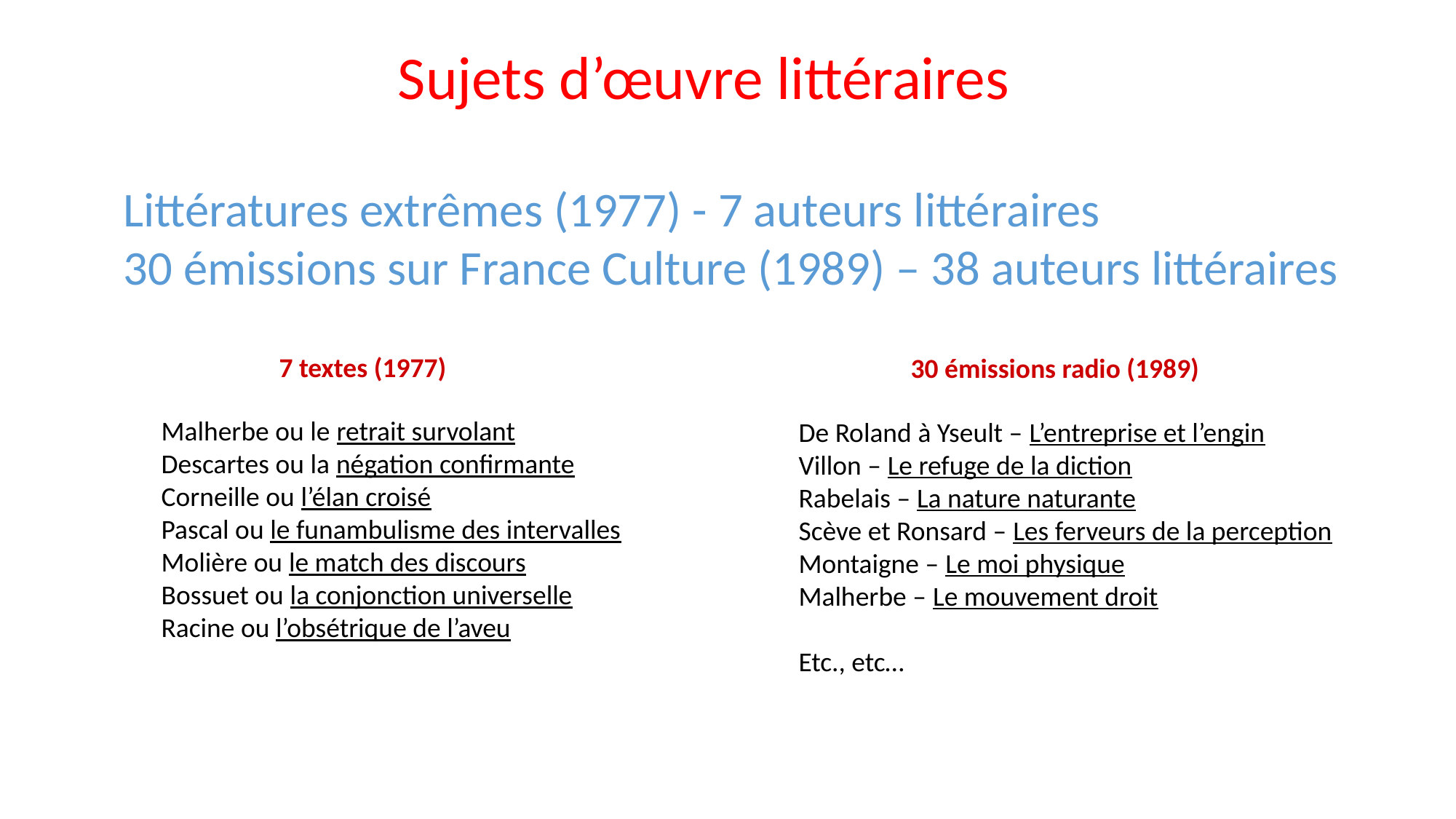

Sujets d’œuvre littéraires
Littératures extrêmes (1977) - 7 auteurs littéraires
30 émissions sur France Culture (1989) – 38 auteurs littéraires
 7 textes (1977)
 30 émissions radio (1989)
Malherbe ou le retrait survolant
Descartes ou la négation confirmante
Corneille ou l’élan croisé
Pascal ou le funambulisme des intervalles
Molière ou le match des discours
Bossuet ou la conjonction universelle
Racine ou l’obsétrique de l’aveu

De Roland à Yseult – L’entreprise et l’engin
Villon – Le refuge de la diction
Rabelais – La nature naturante
Scève et Ronsard – Les ferveurs de la perception
Montaigne – Le moi physique
Malherbe – Le mouvement droit

Etc., etc…